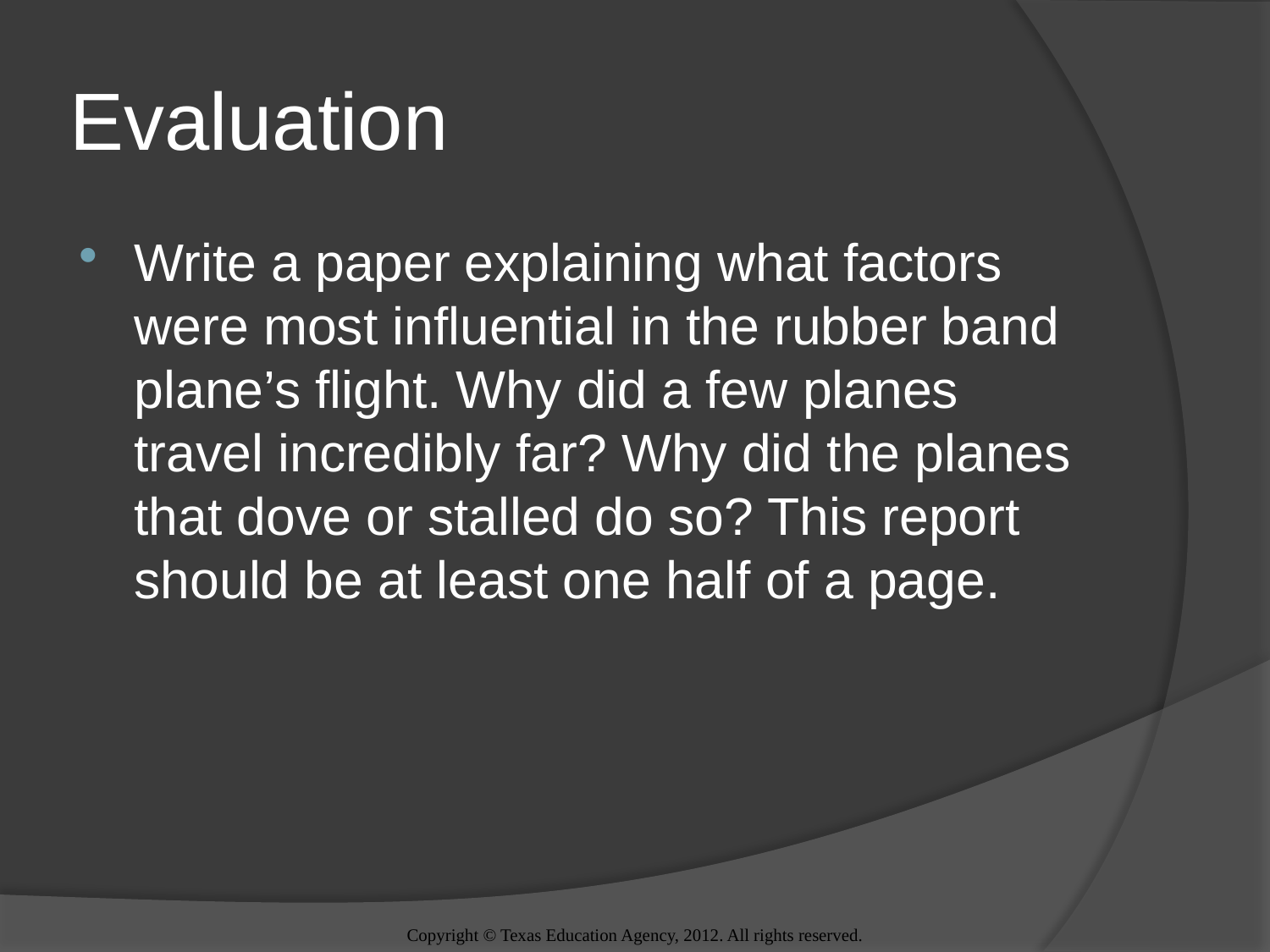

# Evaluation
Write a paper explaining what factors were most influential in the rubber band plane’s flight. Why did a few planes travel incredibly far? Why did the planes that dove or stalled do so? This report should be at least one half of a page.
Copyright © Texas Education Agency, 2012. All rights reserved.